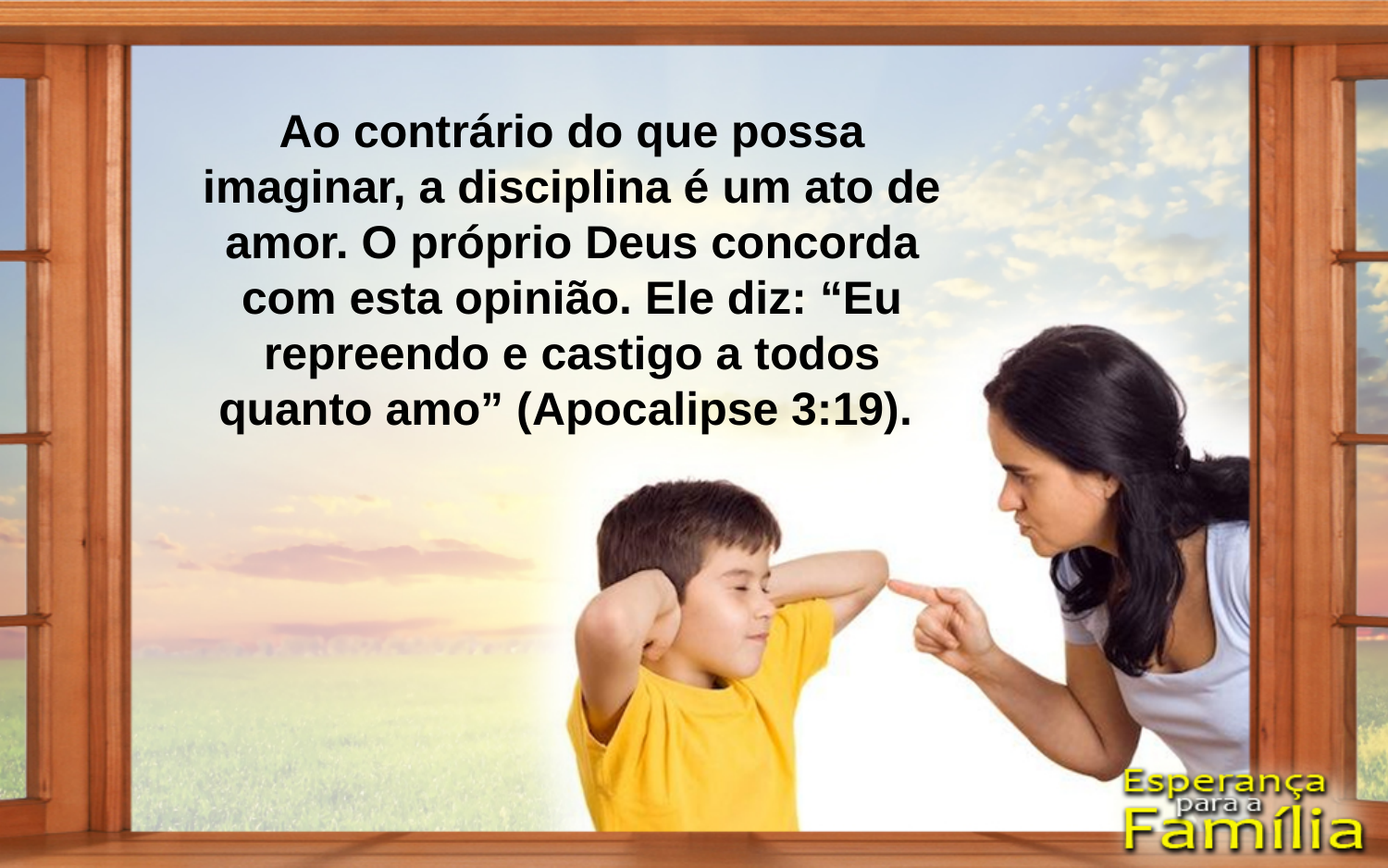

Ao contrário do que possa imaginar, a disciplina é um ato de amor. O próprio Deus concorda com esta opinião. Ele diz: “Eu repreendo e castigo a todos quanto amo” (Apocalipse 3:19).